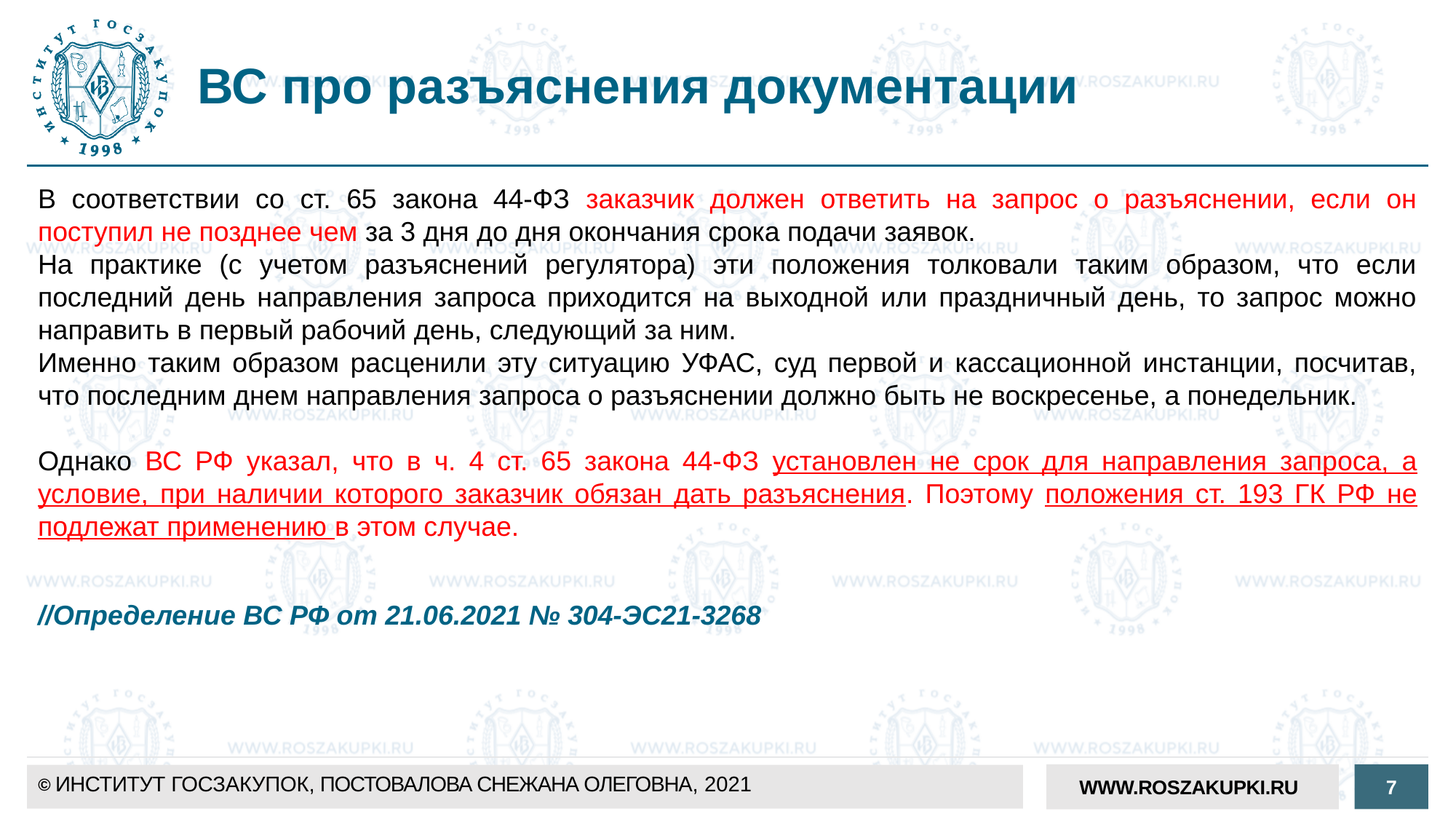

# ВС про разъяснения документации
В соответствии со ст. 65 закона 44-ФЗ заказчик должен ответить на запрос о разъяснении, если он поступил не позднее чем за 3 дня до дня окончания срока подачи заявок.
На практике (с учетом разъяснений регулятора) эти положения толковали таким образом, что если последний день направления запроса приходится на выходной или праздничный день, то запрос можно направить в первый рабочий день, следующий за ним.
Именно таким образом расценили эту ситуацию УФАС, суд первой и кассационной инстанции, посчитав, что последним днем направления запроса о разъяснении должно быть не воскресенье, а понедельник.

Однако ВС РФ указал, что в ч. 4 ст. 65 закона 44-ФЗ установлен не срок для направления запроса, а условие, при наличии которого заказчик обязан дать разъяснения. Поэтому положения ст. 193 ГК РФ не подлежат применению в этом случае.

//Определение ВС РФ от 21.06.2021 № 304-ЭС21-3268